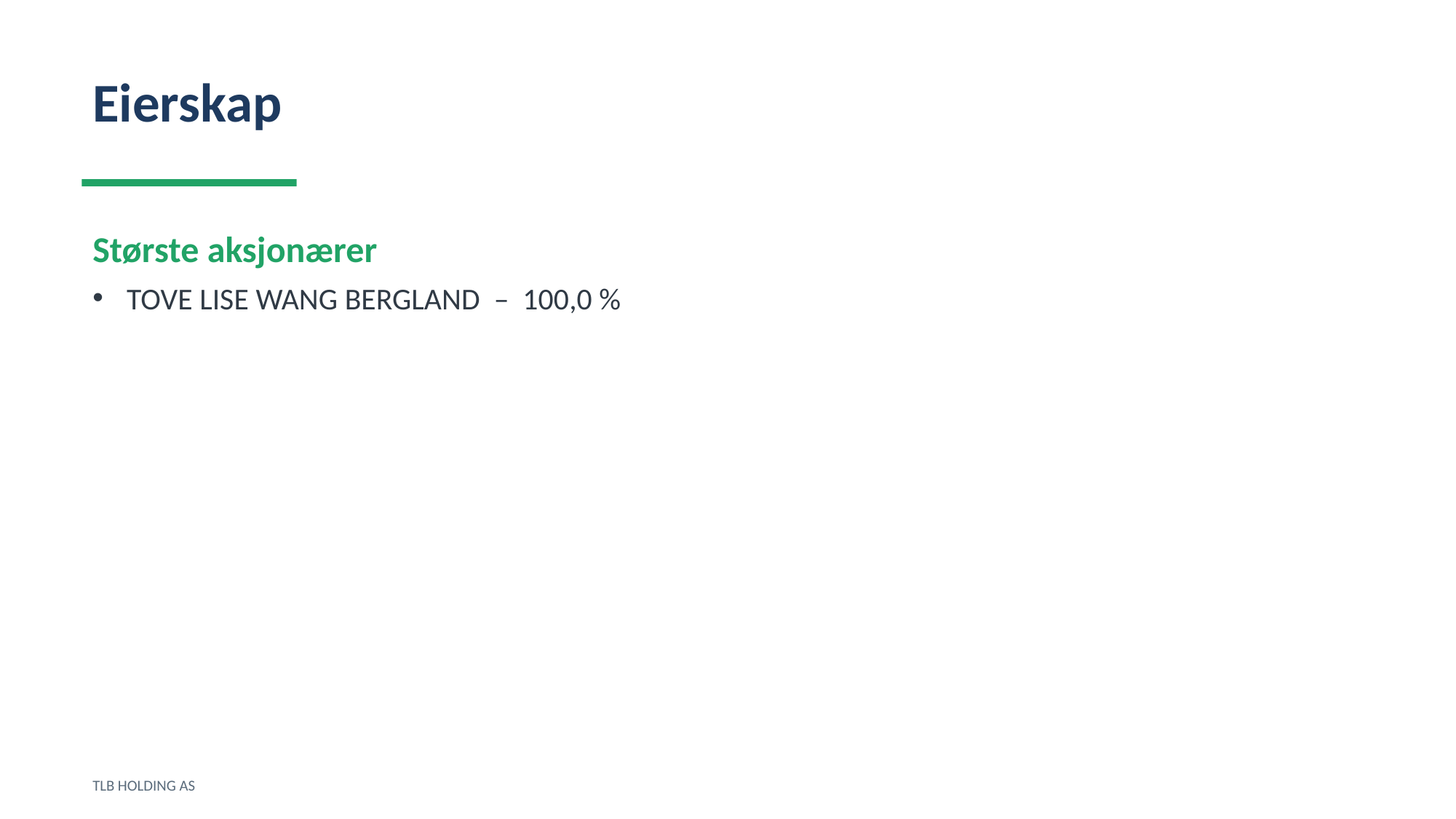

Eierskap

Største aksjonærer
TOVE LISE WANG BERGLAND  –  100,0 %
TLB HOLDING AS